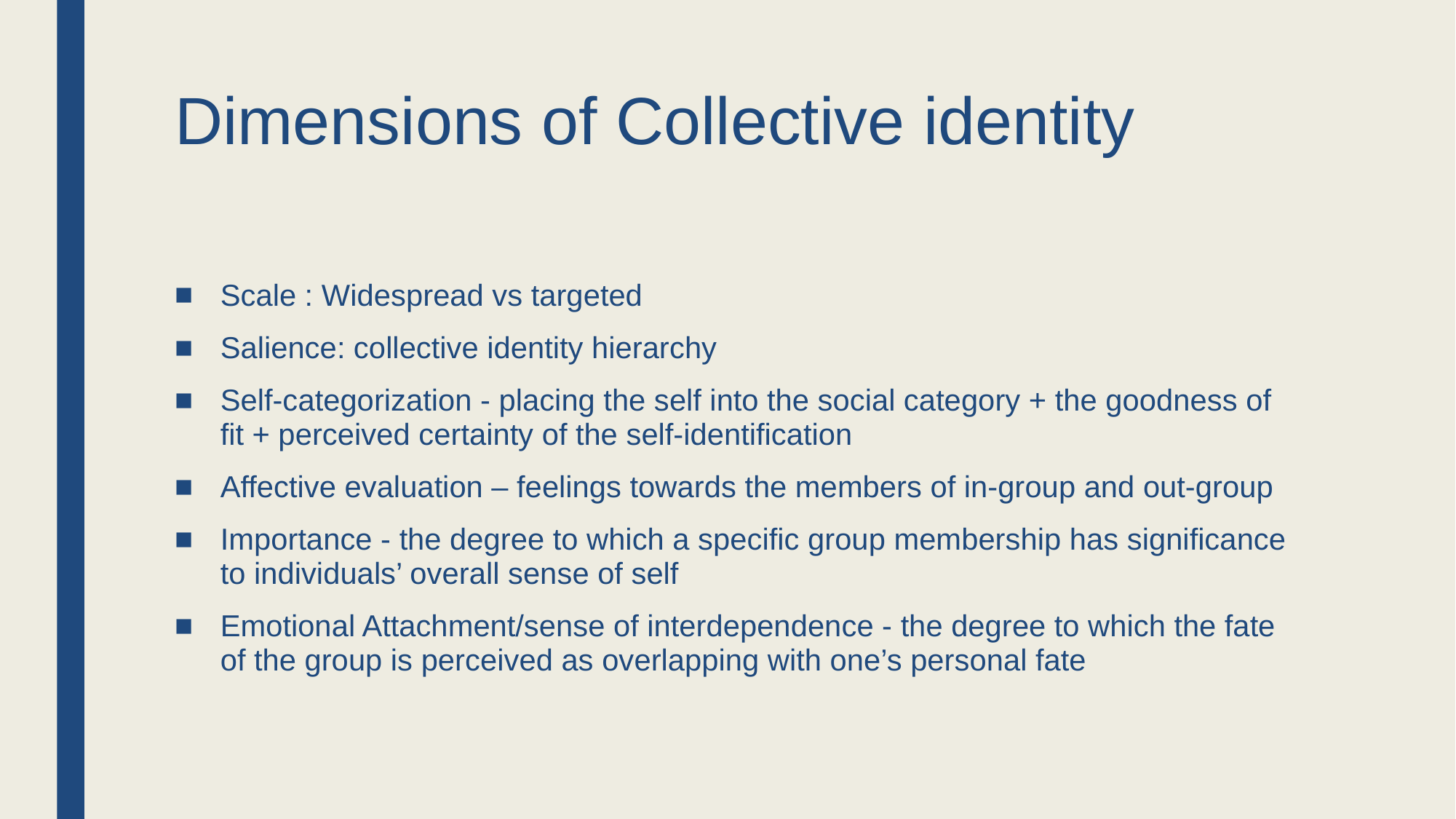

# Dimensions of Collective identity
Scale : Widespread vs targeted
Salience: collective identity hierarchy
Self-categorization - placing the self into the social category + the goodness of fit + perceived certainty of the self-identification
Affective evaluation – feelings towards the members of in-group and out-group
Importance - the degree to which a specific group membership has significance to individuals’ overall sense of self
Emotional Attachment/sense of interdependence - the degree to which the fate of the group is perceived as overlapping with one’s personal fate